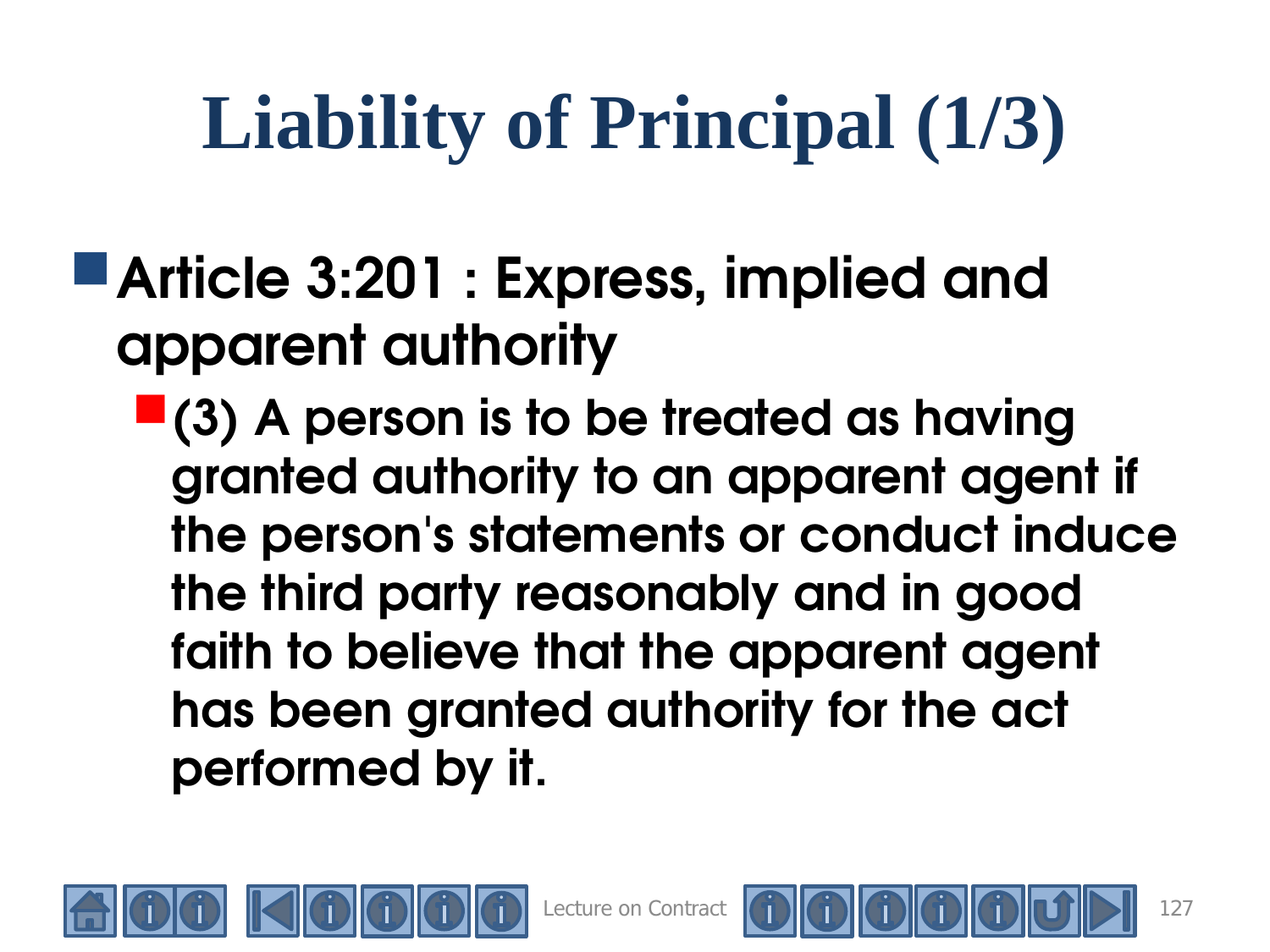

# Liability of Principal (1/3)
Article 3:201 : Express, implied and apparent authority
(3) A person is to be treated as having granted authority to an apparent agent if the person's statements or conduct induce the third party reasonably and in good faith to believe that the apparent agent has been granted authority for the act performed by it.
Lecture on Contract
127